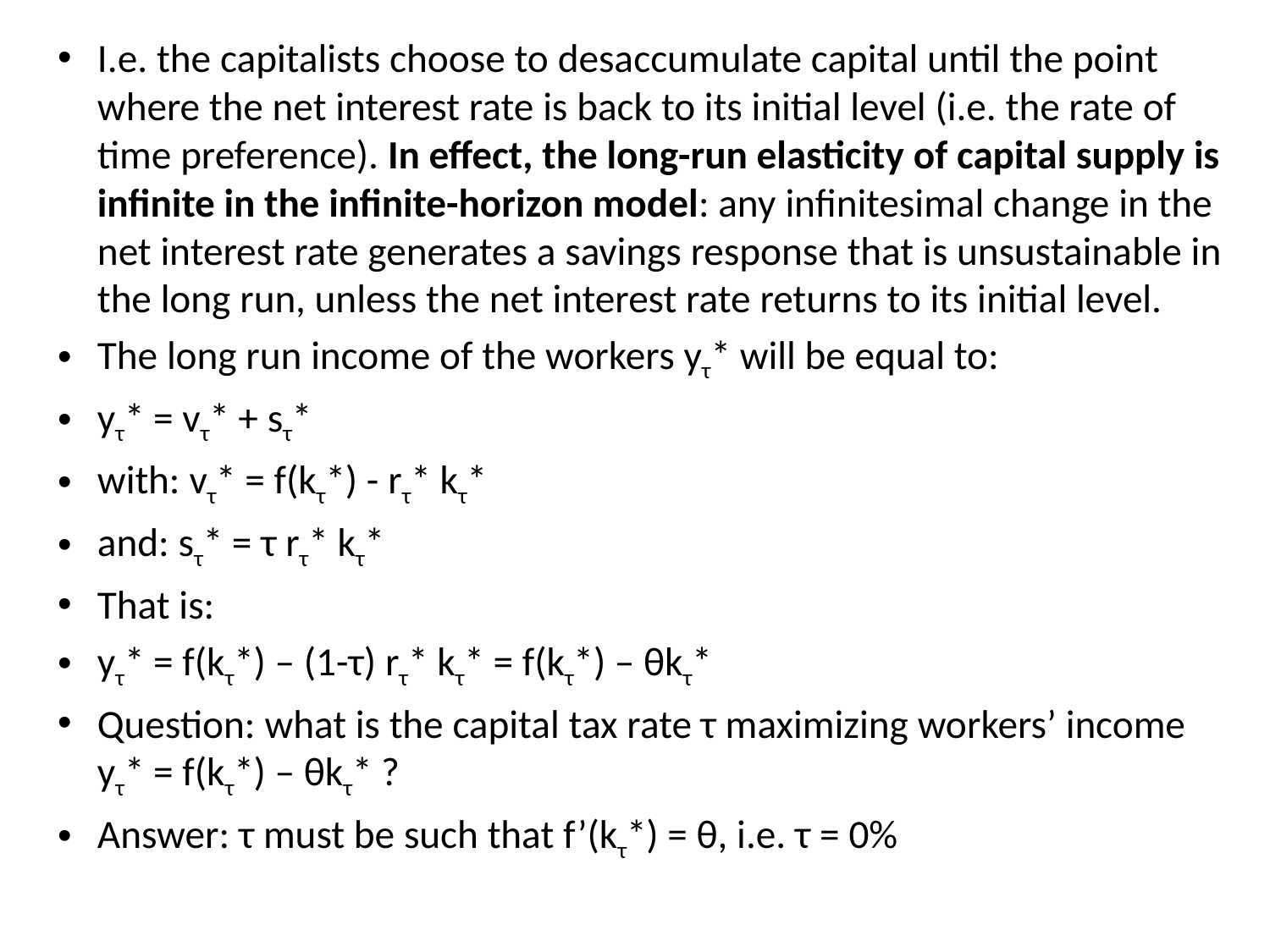

I.e. the capitalists choose to desaccumulate capital until the point where the net interest rate is back to its initial level (i.e. the rate of time preference). In effect, the long-run elasticity of capital supply is infinite in the infinite-horizon model: any infinitesimal change in the net interest rate generates a savings response that is unsustainable in the long run, unless the net interest rate returns to its initial level.
The long run income of the workers yτ* will be equal to:
yτ* = vτ* + sτ*
with: vτ* = f(kτ*) - rτ* kτ*
and: sτ* = τ rτ* kτ*
That is:
yτ* = f(kτ*) – (1-τ) rτ* kτ* = f(kτ*) – θkτ*
Question: what is the capital tax rate τ maximizing workers’ income yτ* = f(kτ*) – θkτ* ?
Answer: τ must be such that f’(kτ*) = θ, i.e. τ = 0%